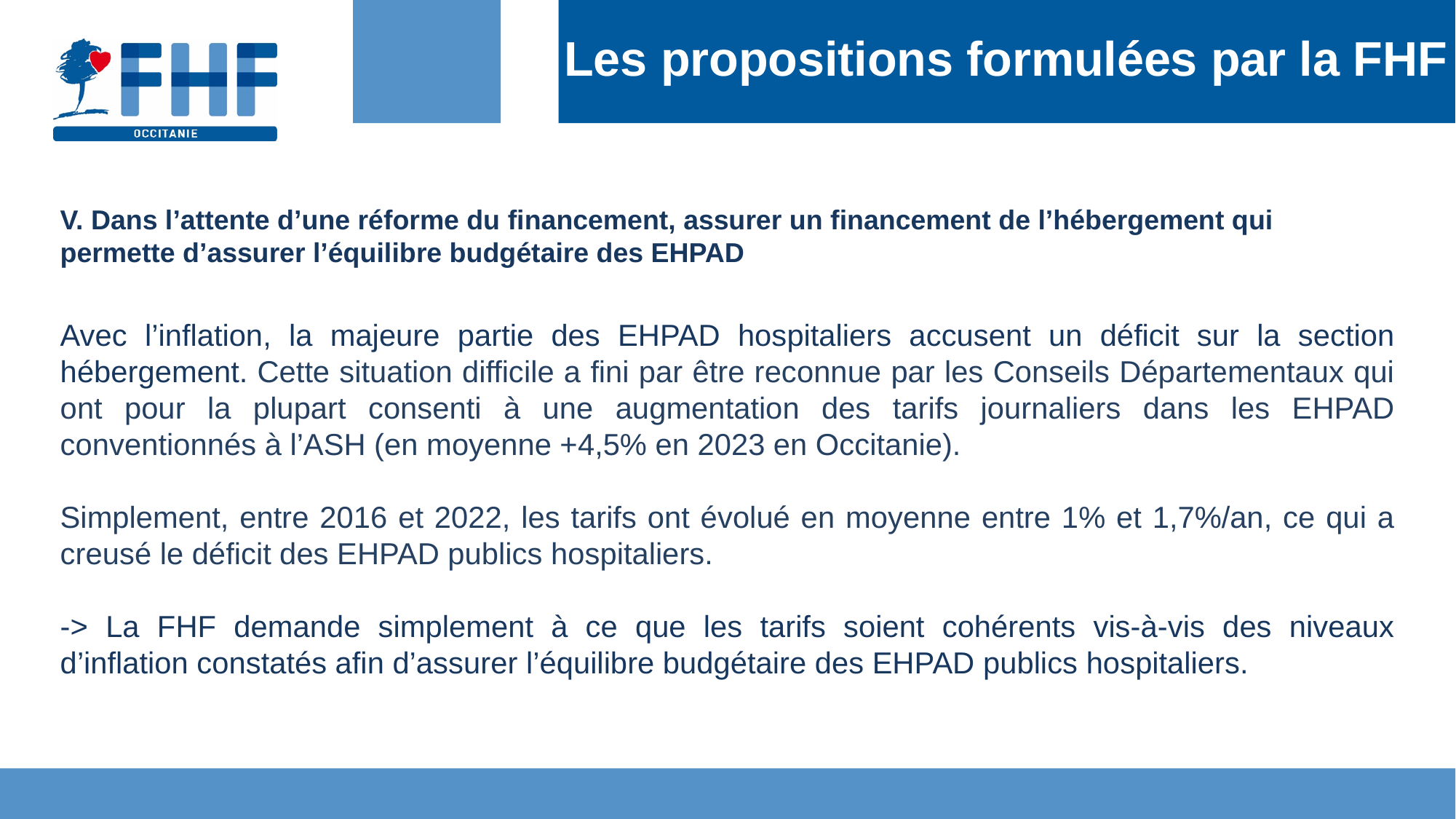

Les propositions formulées par la FHF
# V. Dans l’attente d’une réforme du financement, assurer un financement de l’hébergement qui permette d’assurer l’équilibre budgétaire des EHPAD

Avec l’inflation, la majeure partie des EHPAD hospitaliers accusent un déficit sur la section hébergement. Cette situation difficile a fini par être reconnue par les Conseils Départementaux qui ont pour la plupart consenti à une augmentation des tarifs journaliers dans les EHPAD conventionnés à l’ASH (en moyenne +4,5% en 2023 en Occitanie).
Simplement, entre 2016 et 2022, les tarifs ont évolué en moyenne entre 1% et 1,7%/an, ce qui a creusé le déficit des EHPAD publics hospitaliers.

-> La FHF demande simplement à ce que les tarifs soient cohérents vis-à-vis des niveaux d’inflation constatés afin d’assurer l’équilibre budgétaire des EHPAD publics hospitaliers.